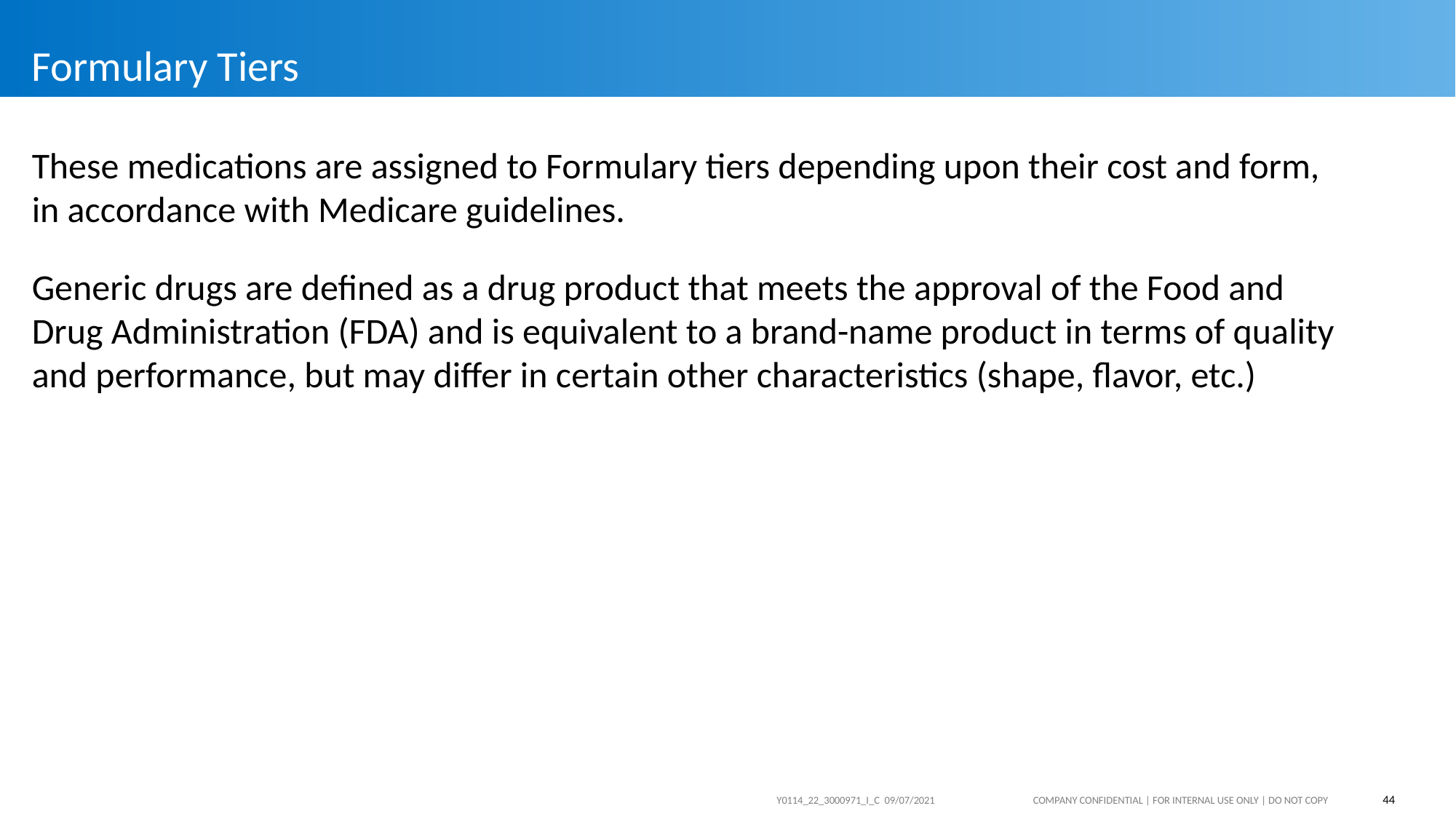

# Formulary Tiers
These medications are assigned to Formulary tiers depending upon their cost and form, in accordance with Medicare guidelines.
Generic drugs are defined as a drug product that meets the approval of the Food and Drug Administration (FDA) and is equivalent to a brand-name product in terms of quality and performance, but may differ in certain other characteristics (shape, flavor, etc.)

44